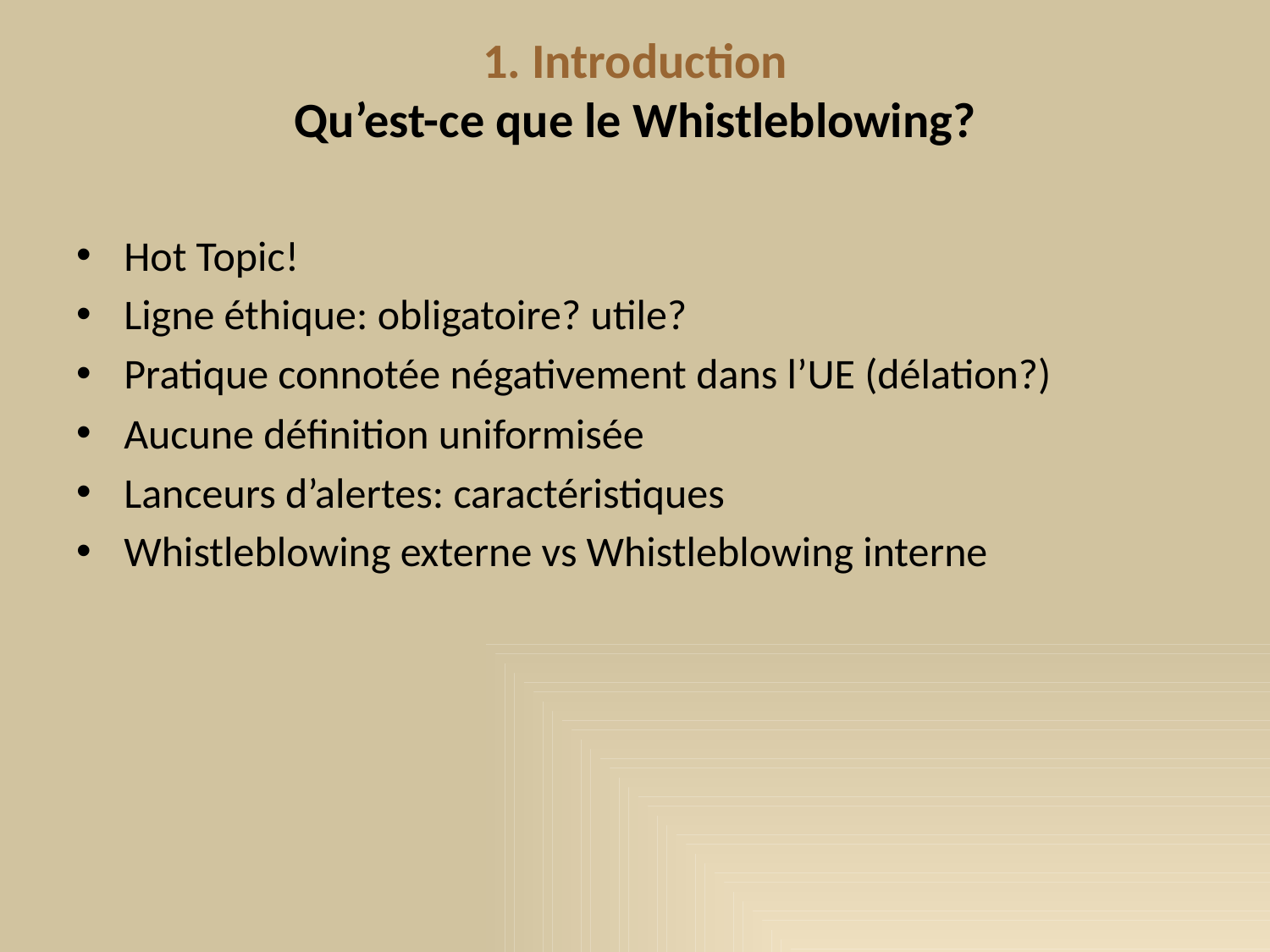

# 1. Introduction Qu’est-ce que le Whistleblowing?
Hot Topic!
Ligne éthique: obligatoire? utile?
Pratique connotée négativement dans l’UE (délation?)
Aucune définition uniformisée
Lanceurs d’alertes: caractéristiques
Whistleblowing externe vs Whistleblowing interne